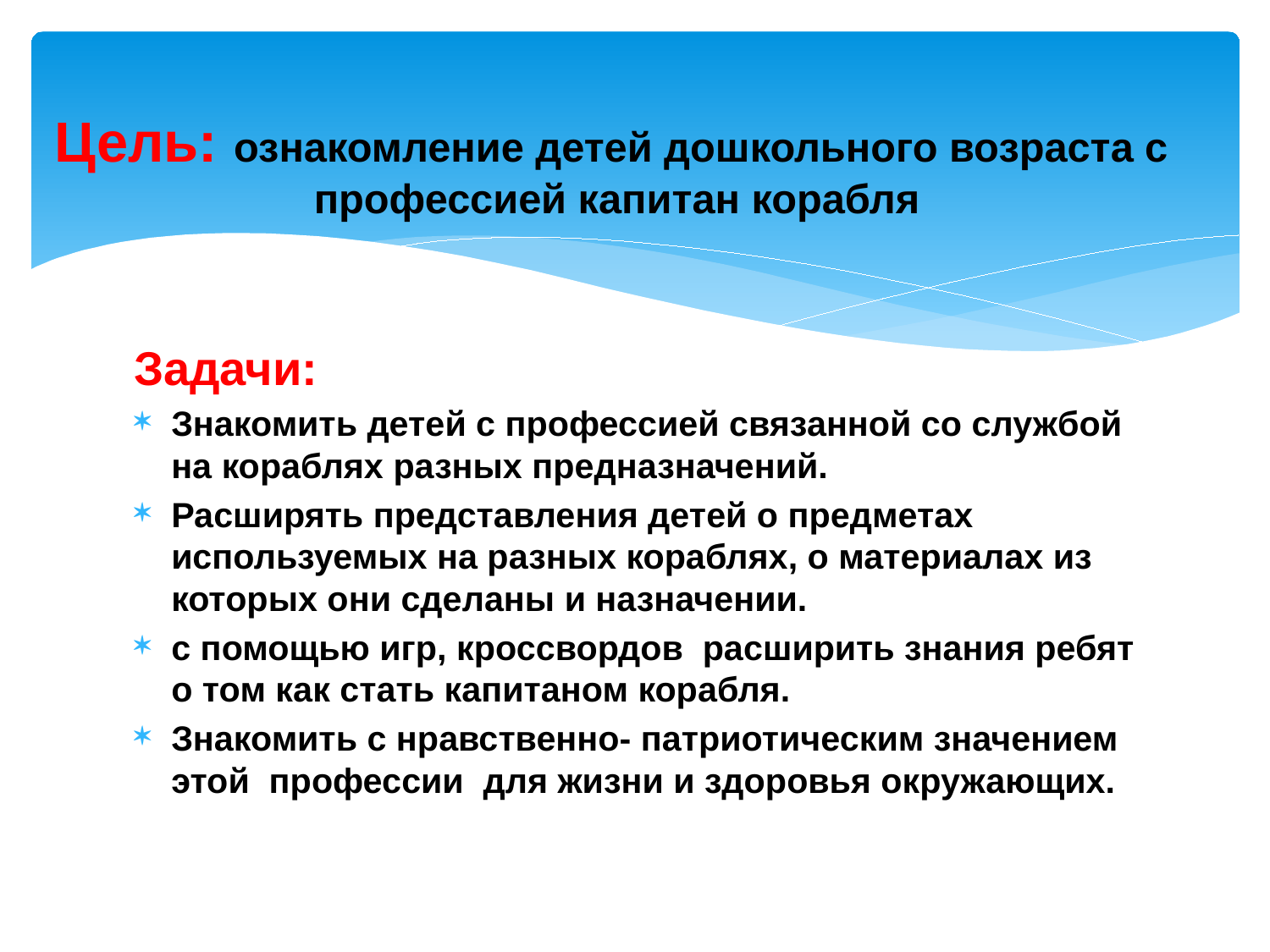

# Цель: ознакомление детей дошкольного возраста с  профессией капитан корабля

Задачи:
Знакомить детей с профессией связанной со службой на кораблях разных предназначений.
Расширять представления детей о предметах используемых на разных кораблях, о материалах из которых они сделаны и назначении.
с помощью игр, кроссвордов  расширить знания ребят о том как стать капитаном корабля.
Знакомить с нравственно- патриотическим значением этой  профессии  для жизни и здоровья окружающих.